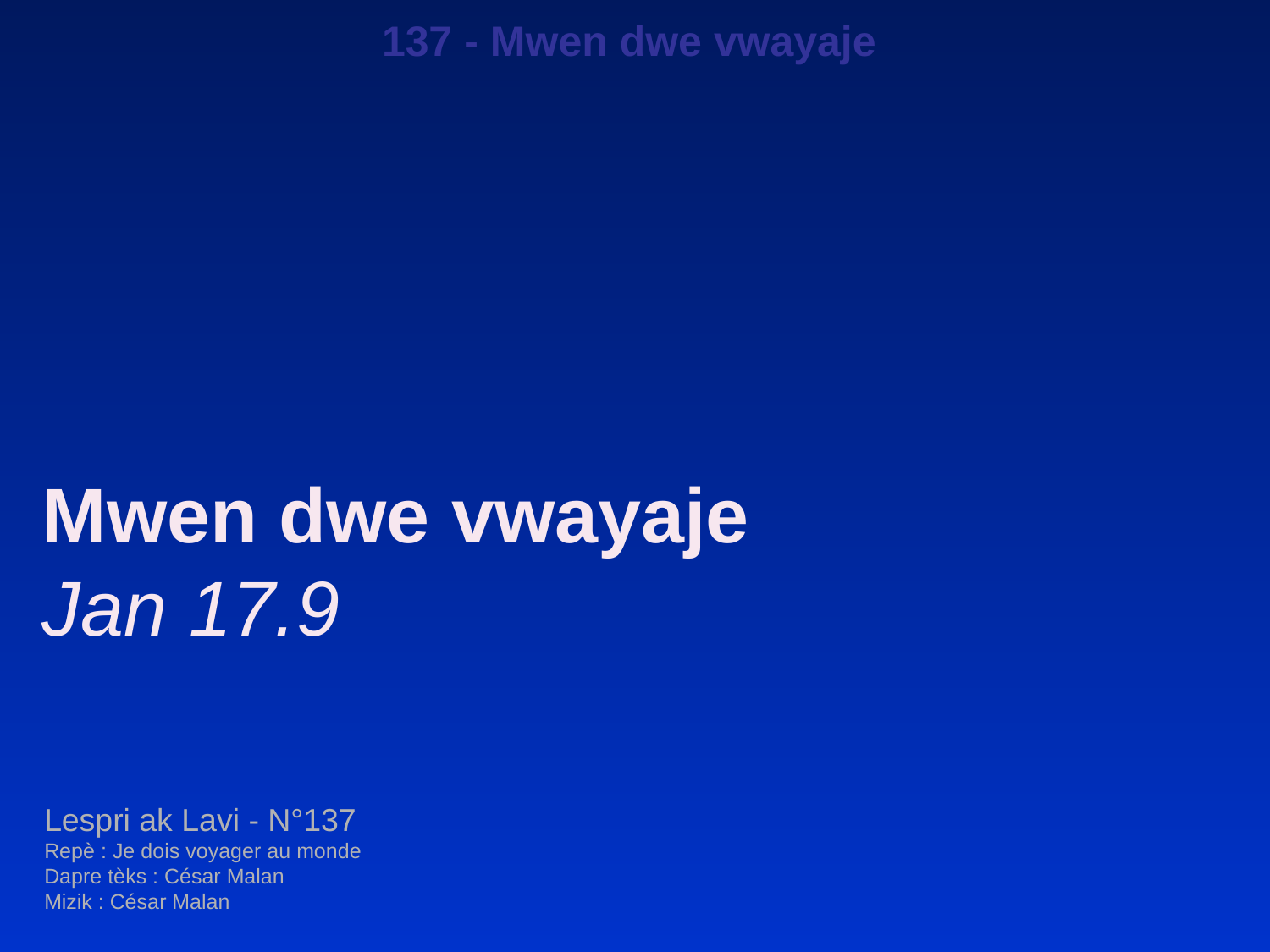

137 - Mwen dwe vwayaje
Mwen dwe vwayaje
Jan 17.9
Lespri ak Lavi - N°137
Repè : Je dois voyager au monde
Dapre tèks : César Malan
Mizik : César Malan